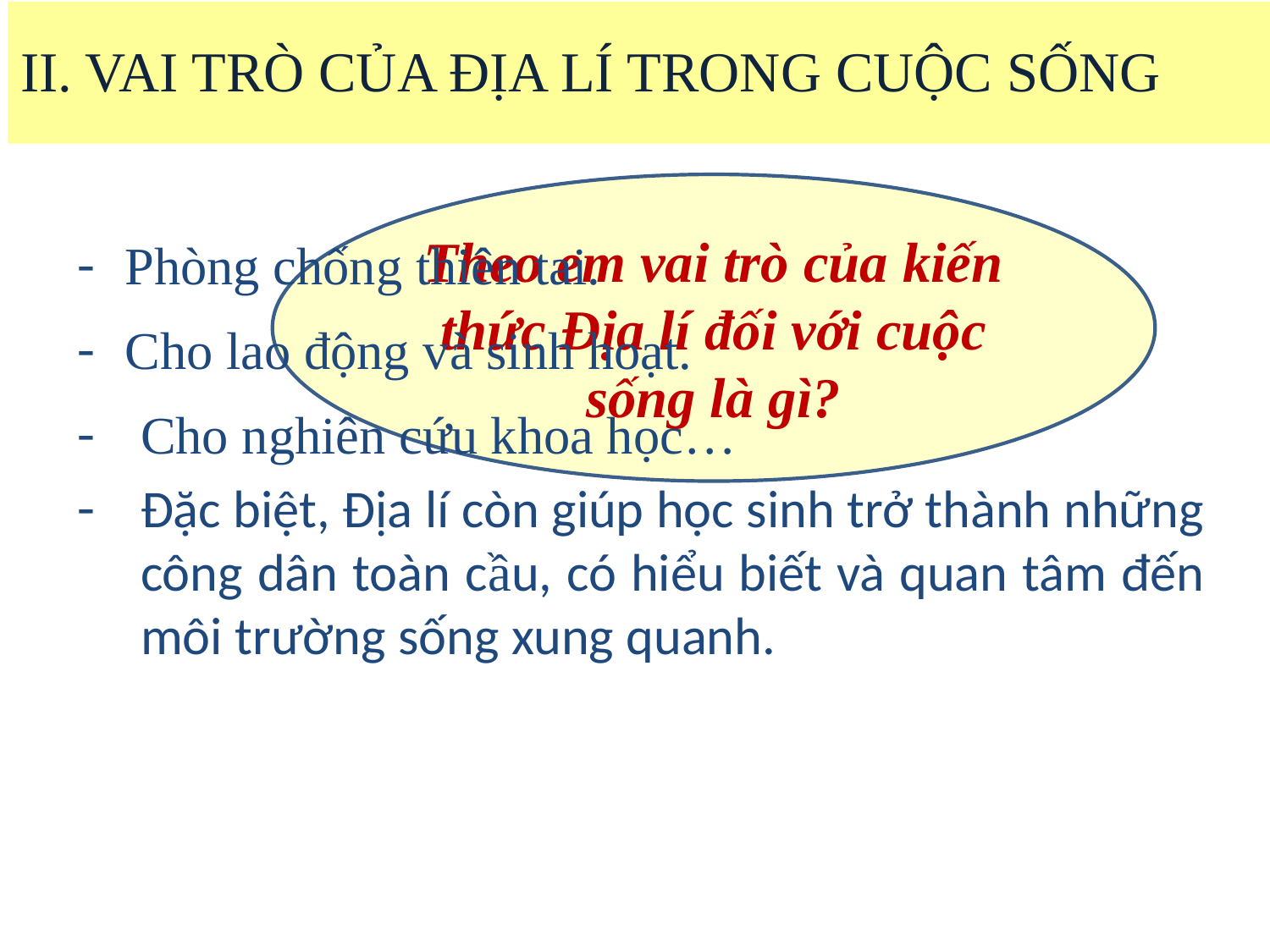

II. VAI TRÒ CỦA ĐỊA LÍ TRONG CUỘC SỐNG
Theo em vai trò của kiến thức Địa lí đối với cuộc sống là gì?
Phòng chống thiên tai.
Cho lao động và sinh hoạt.
Cho nghiên cứu khoa học…
Đặc biệt, Địa lí còn giúp học sinh trở thành những công dân toàn cầu, có hiểu biết và quan tâm đến môi trường sống xung quanh.